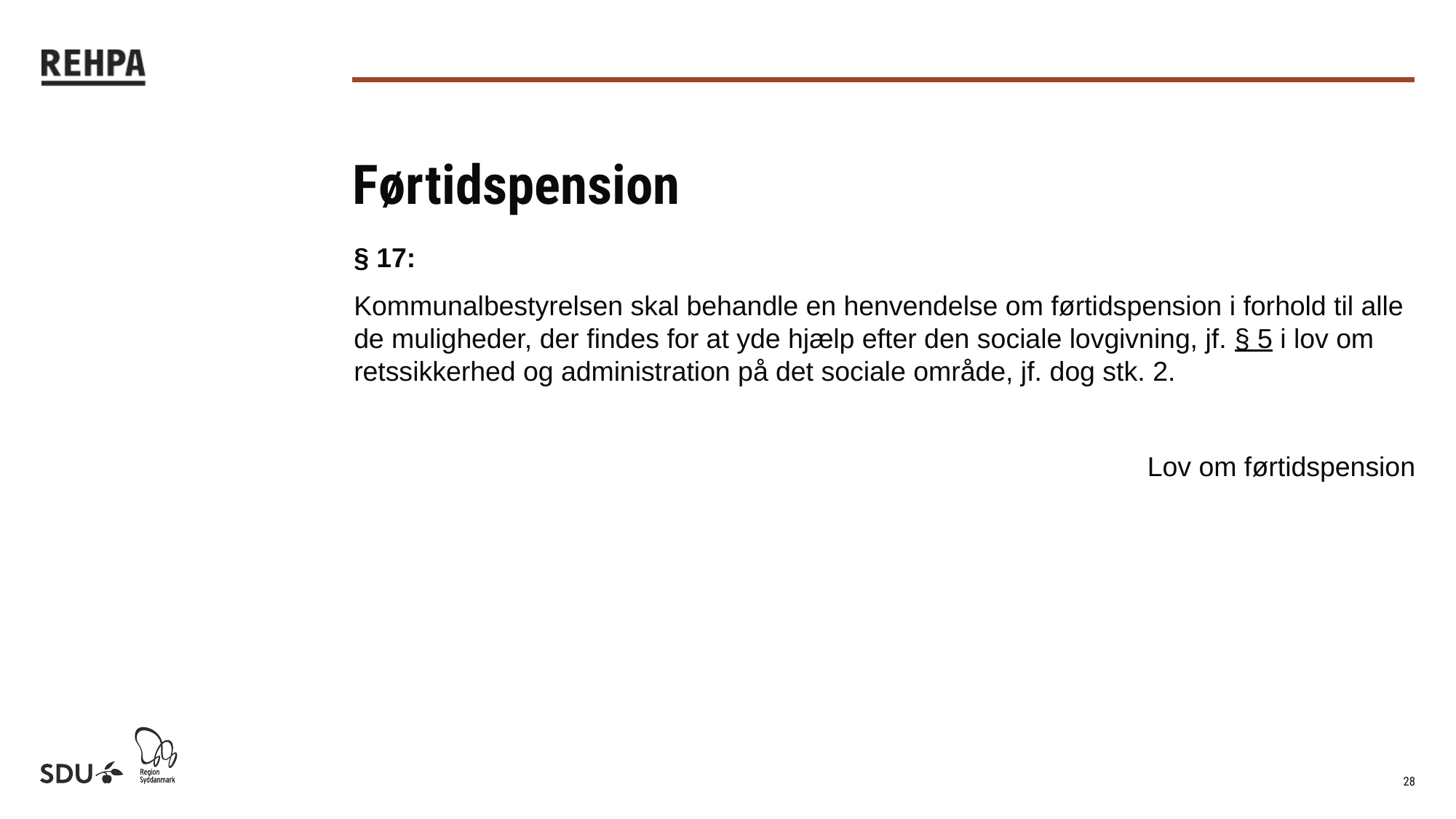

# Førtidspension
§ 17:
Kommunalbestyrelsen skal behandle en henvendelse om førtidspension i forhold til alle de muligheder, der findes for at yde hjælp efter den sociale lovgivning, jf. § 5 i lov om retssikkerhed og administration på det sociale område, jf. dog stk. 2.

Lov om førtidspension
28